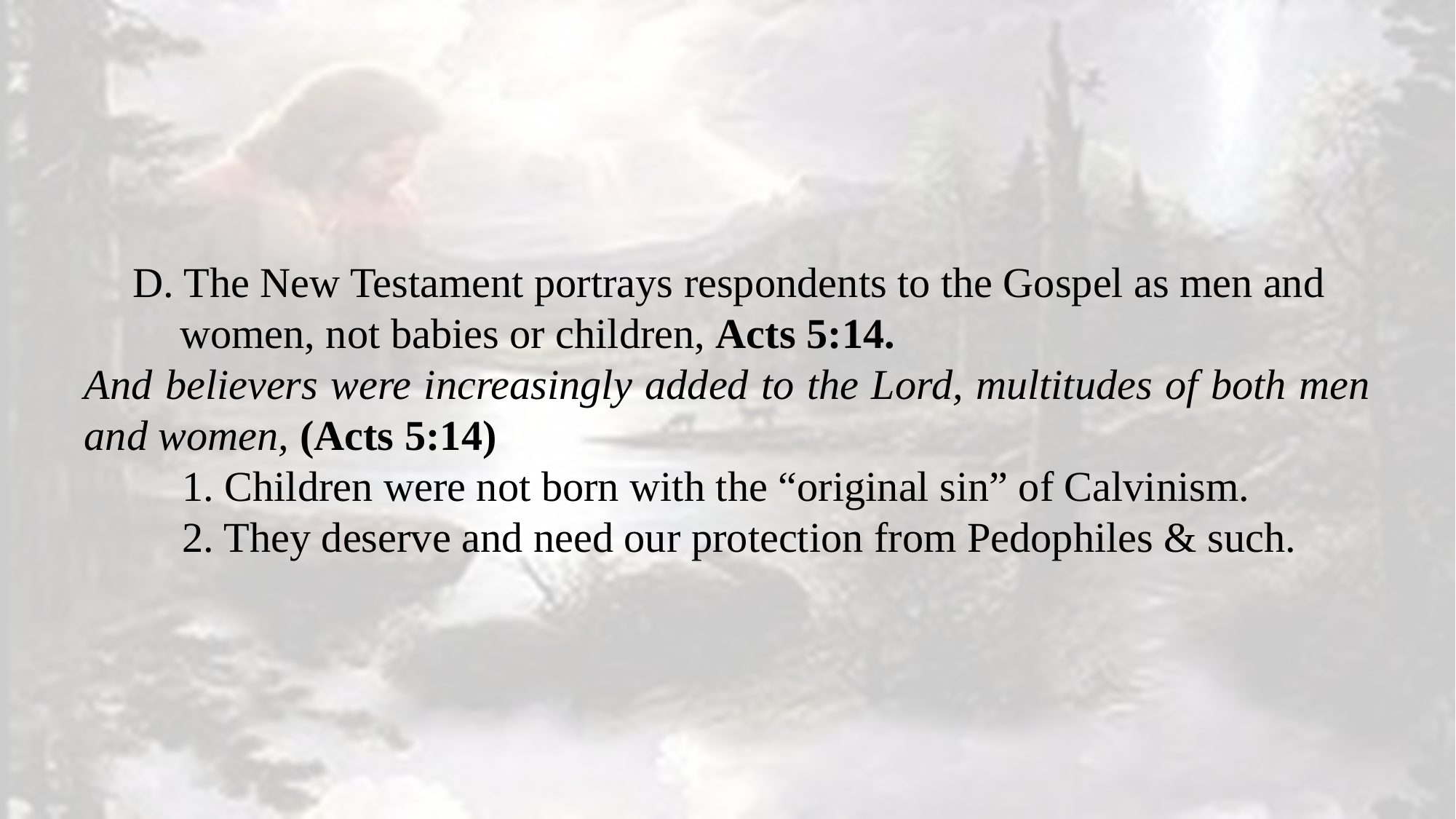

D. The New Testament portrays respondents to the Gospel as men and women, not babies or children, Acts 5:14.
And believers were increasingly added to the Lord, multitudes of both men and women, (Acts 5:14)
1. Children were not born with the “original sin” of Calvinism.
2. They deserve and need our protection from Pedophiles & such.